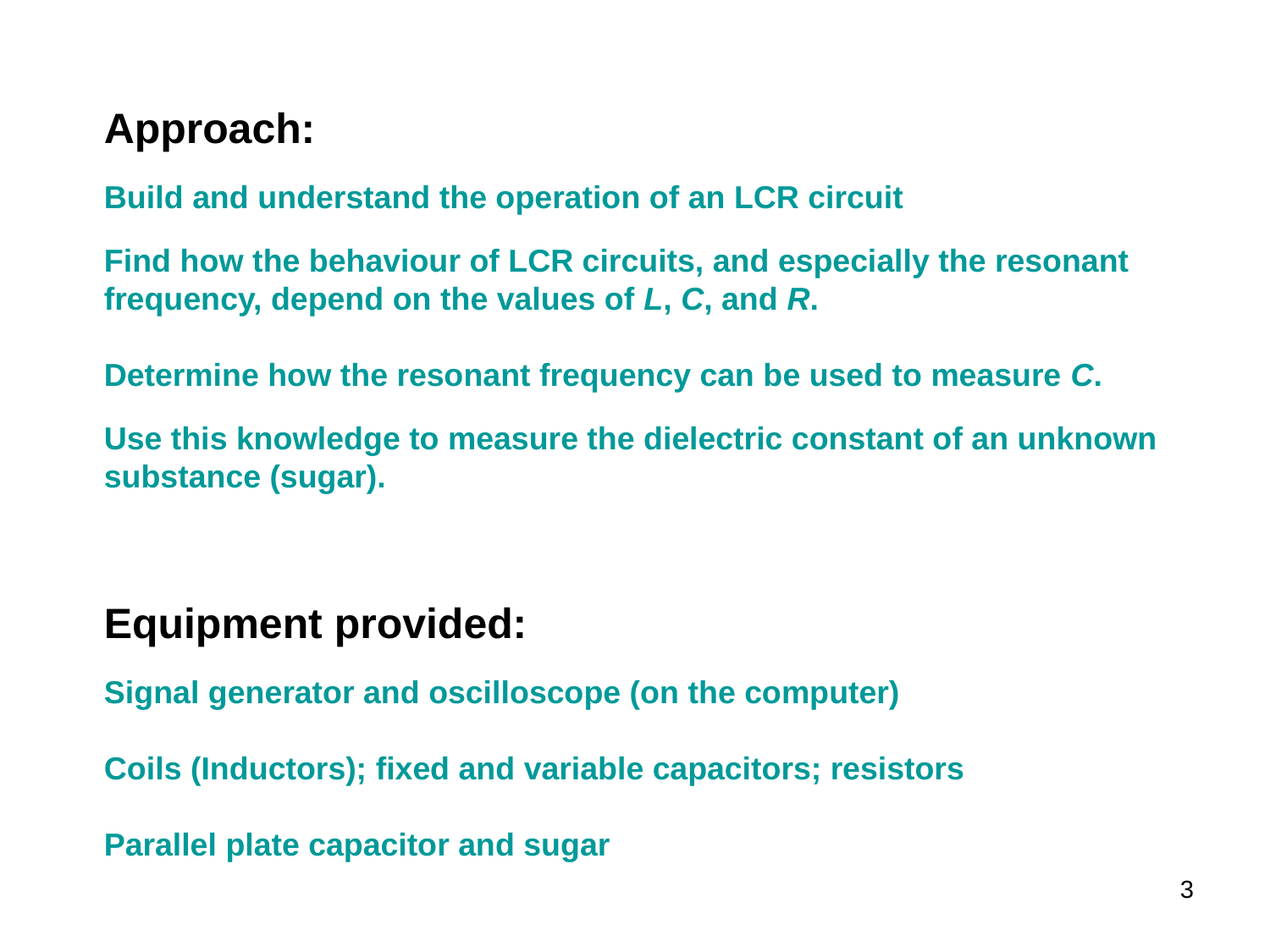

Approach:

Build and understand the operation of an LCR circuit

Find how the behaviour of LCR circuits, and especially the resonant
frequency, depend on the values of L, C, and R.

Determine how the resonant frequency can be used to measure C.

Use this knowledge to measure the dielectric constant of an unknown substance (sugar).

Equipment provided:

Signal generator and oscilloscope (on the computer)

Coils (Inductors); fixed and variable capacitors; resistors

Parallel plate capacitor and sugar
3